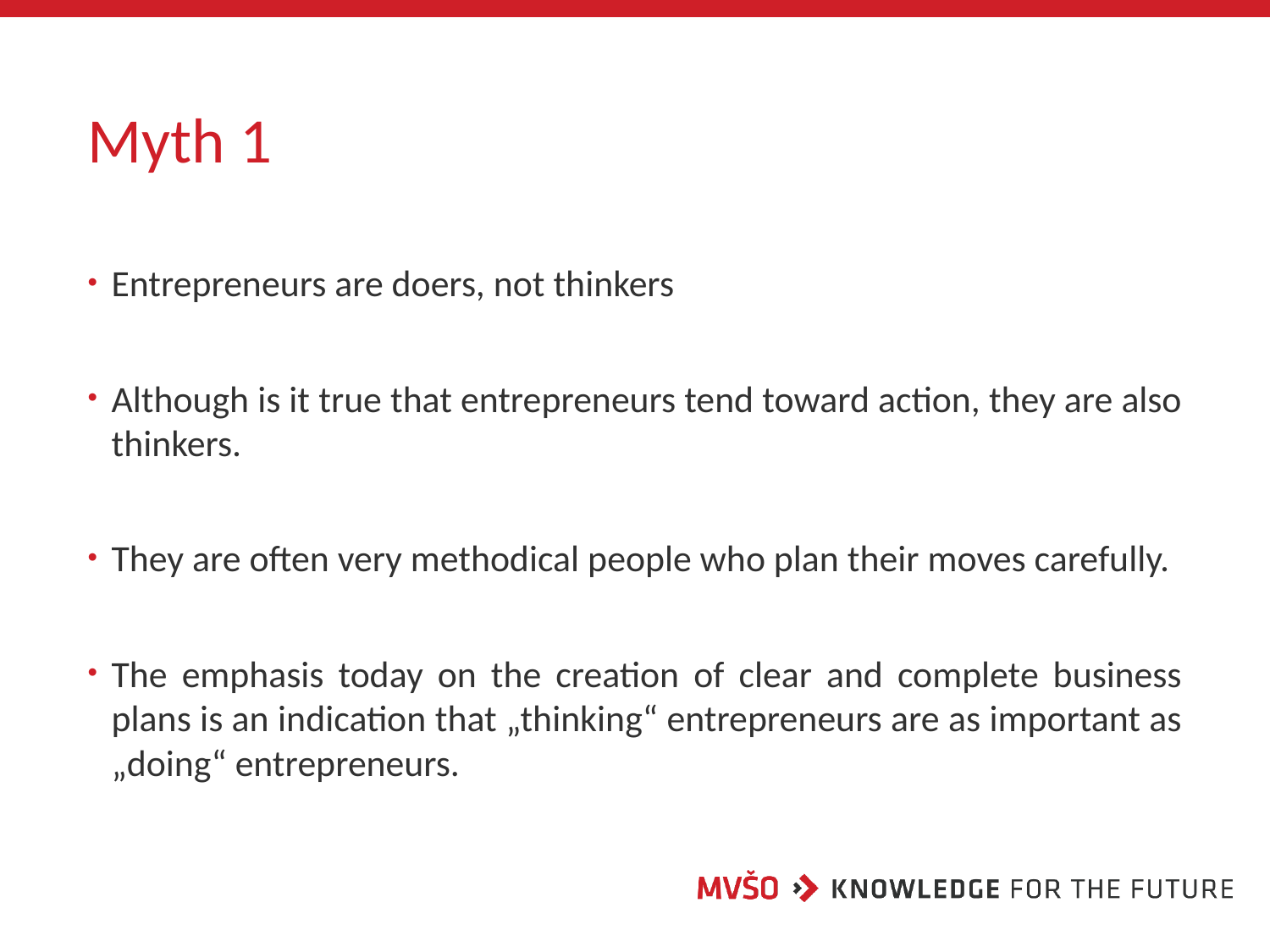

# Myth 1
Entrepreneurs are doers, not thinkers

Although is it true that entrepreneurs tend toward action, they are also thinkers.

They are often very methodical people who plan their moves carefully.

The emphasis today on the creation of clear and complete business plans is an indication that „thinking“ entrepreneurs are as important as „doing“ entrepreneurs.